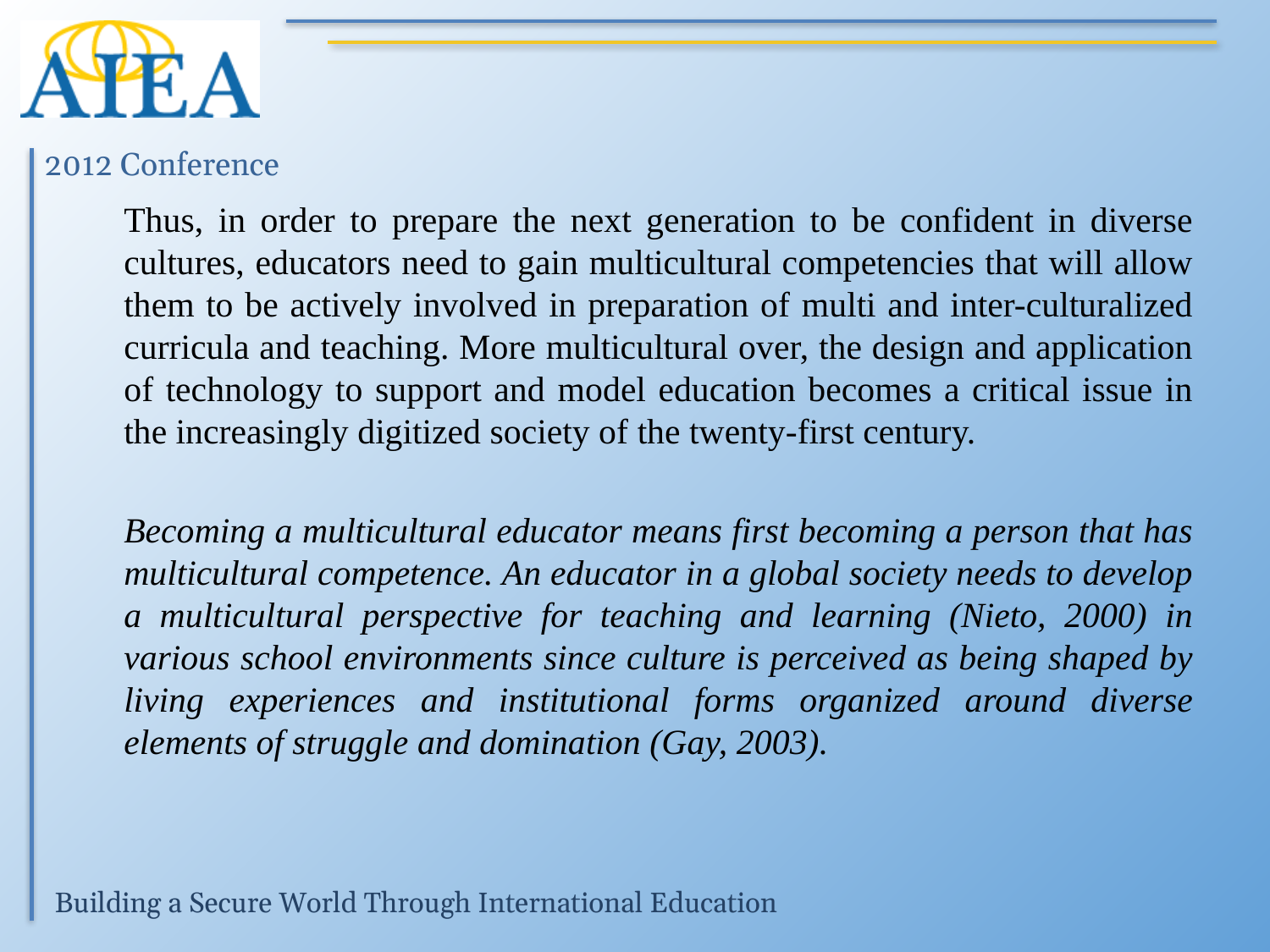

#
	Thus, in order to prepare the next generation to be confident in diverse cultures, educators need to gain multicultural competencies that will allow them to be actively involved in preparation of multi and inter-culturalized curricula and teaching. More multicultural over, the design and application of technology to support and model education becomes a critical issue in the increasingly digitized society of the twenty-first century.

	Becoming a multicultural educator means first becoming a person that has multicultural competence. An educator in a global society needs to develop a multicultural perspective for teaching and learning (Nieto, 2000) in various school environments since culture is perceived as being shaped by living experiences and institutional forms organized around diverse elements of struggle and domination (Gay, 2003).